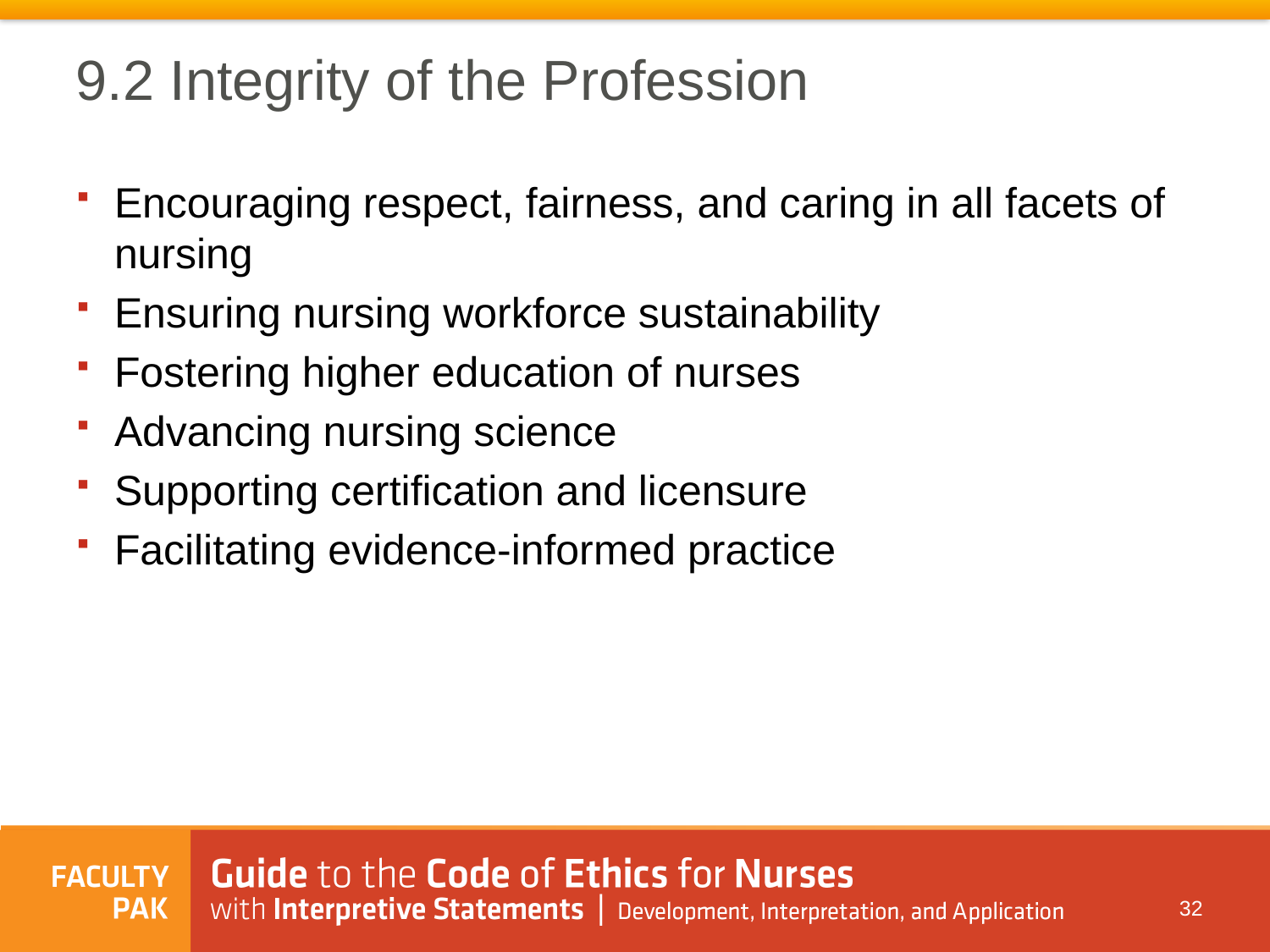

9.2 Integrity of the Profession
Encouraging respect, fairness, and caring in all facets of nursing
Ensuring nursing workforce sustainability
Fostering higher education of nurses
Advancing nursing science
Supporting certification and licensure
Facilitating evidence-informed practice

32